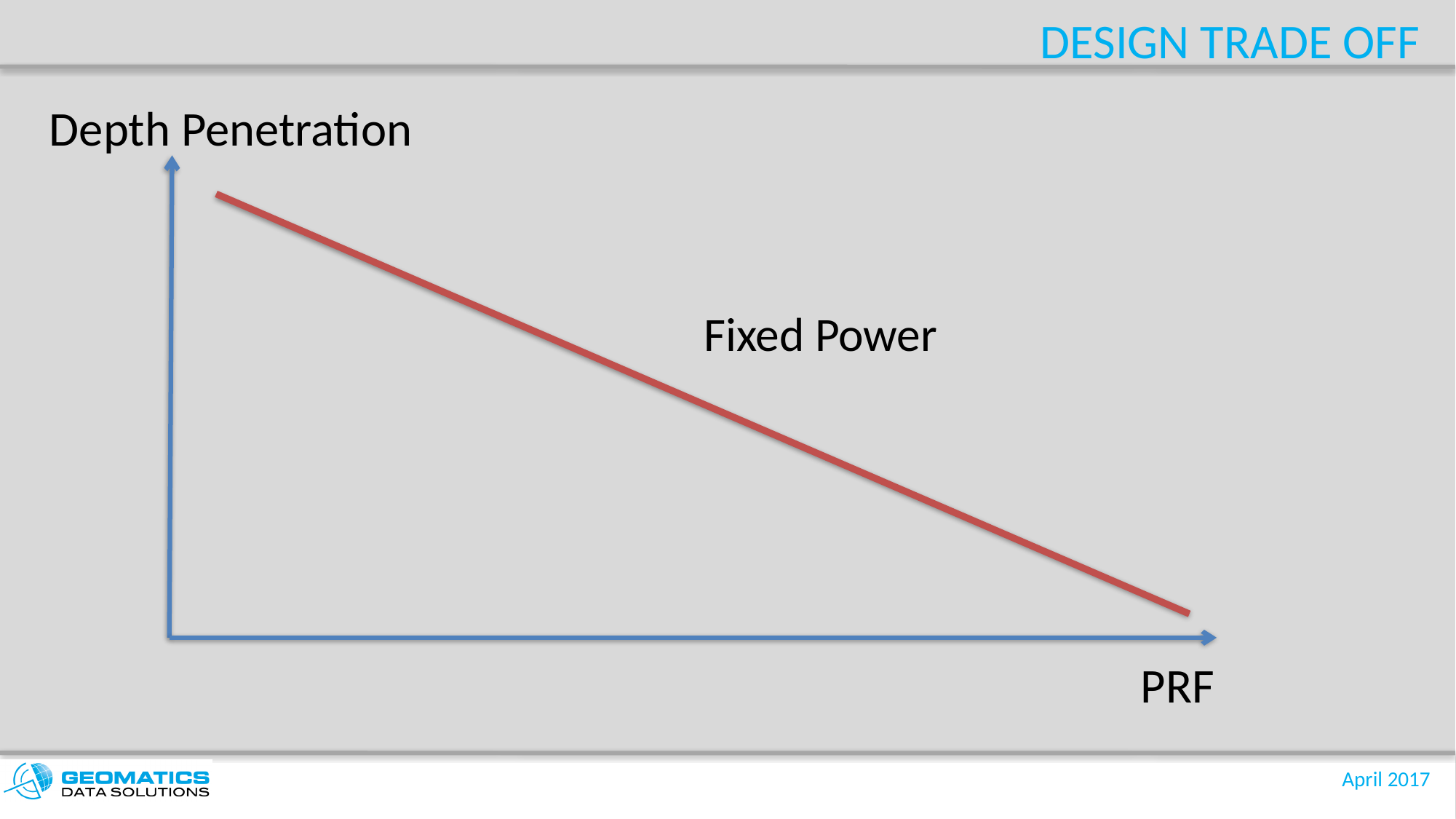

# Design Trade Off
Depth Penetration
Fixed Power
PRF